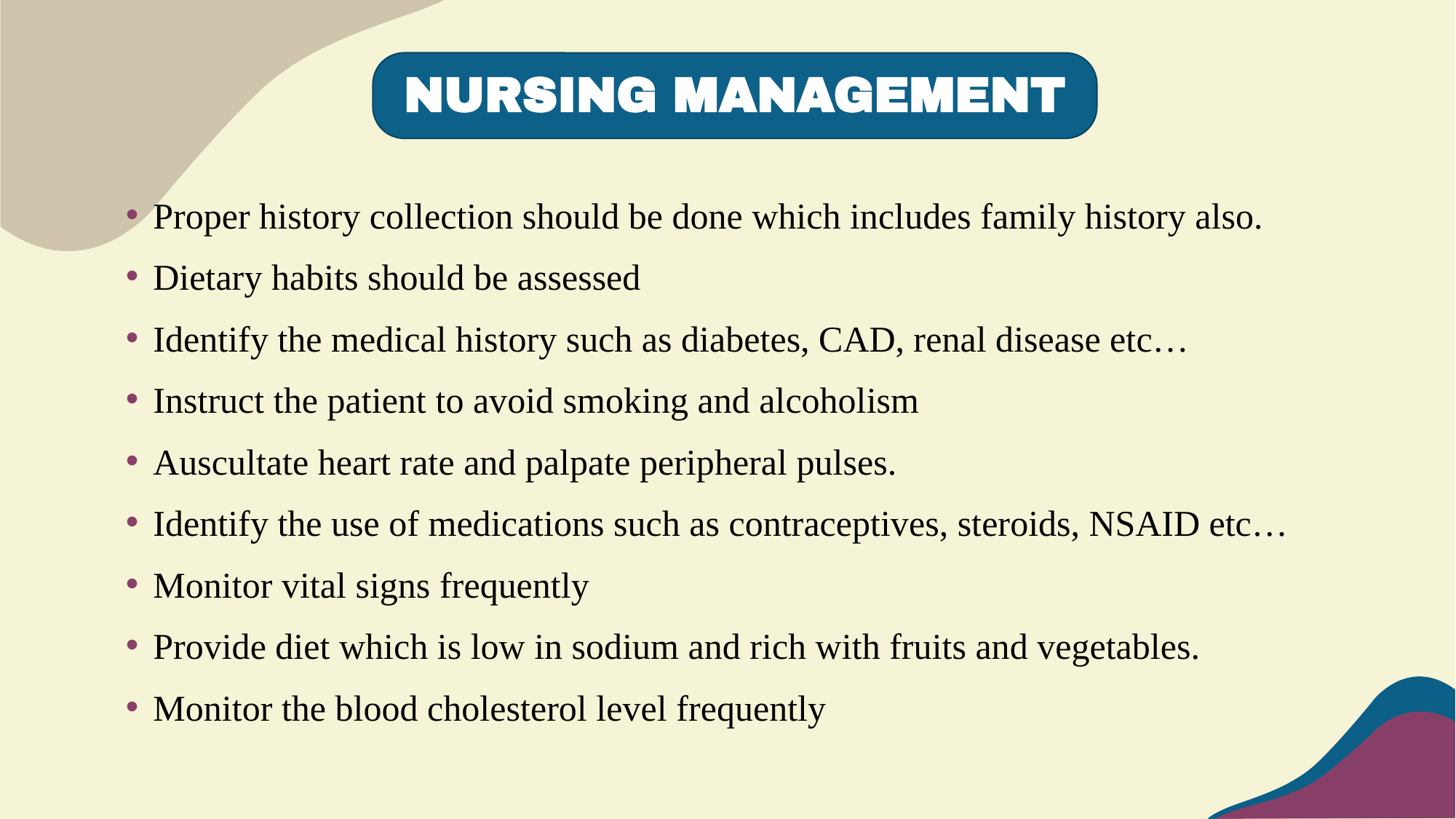

NURSING MANAGEMENT
Proper history collection should be done which includes family history also.
Dietary habits should be assessed
Identify the medical history such as diabetes, CAD, renal disease etc…
Instruct the patient to avoid smoking and alcoholism
Auscultate heart rate and palpate peripheral pulses.
Identify the use of medications such as contraceptives, steroids, NSAID etc…
Monitor vital signs frequently
Provide diet which is low in sodium and rich with fruits and vegetables.
Monitor the blood cholesterol level frequently